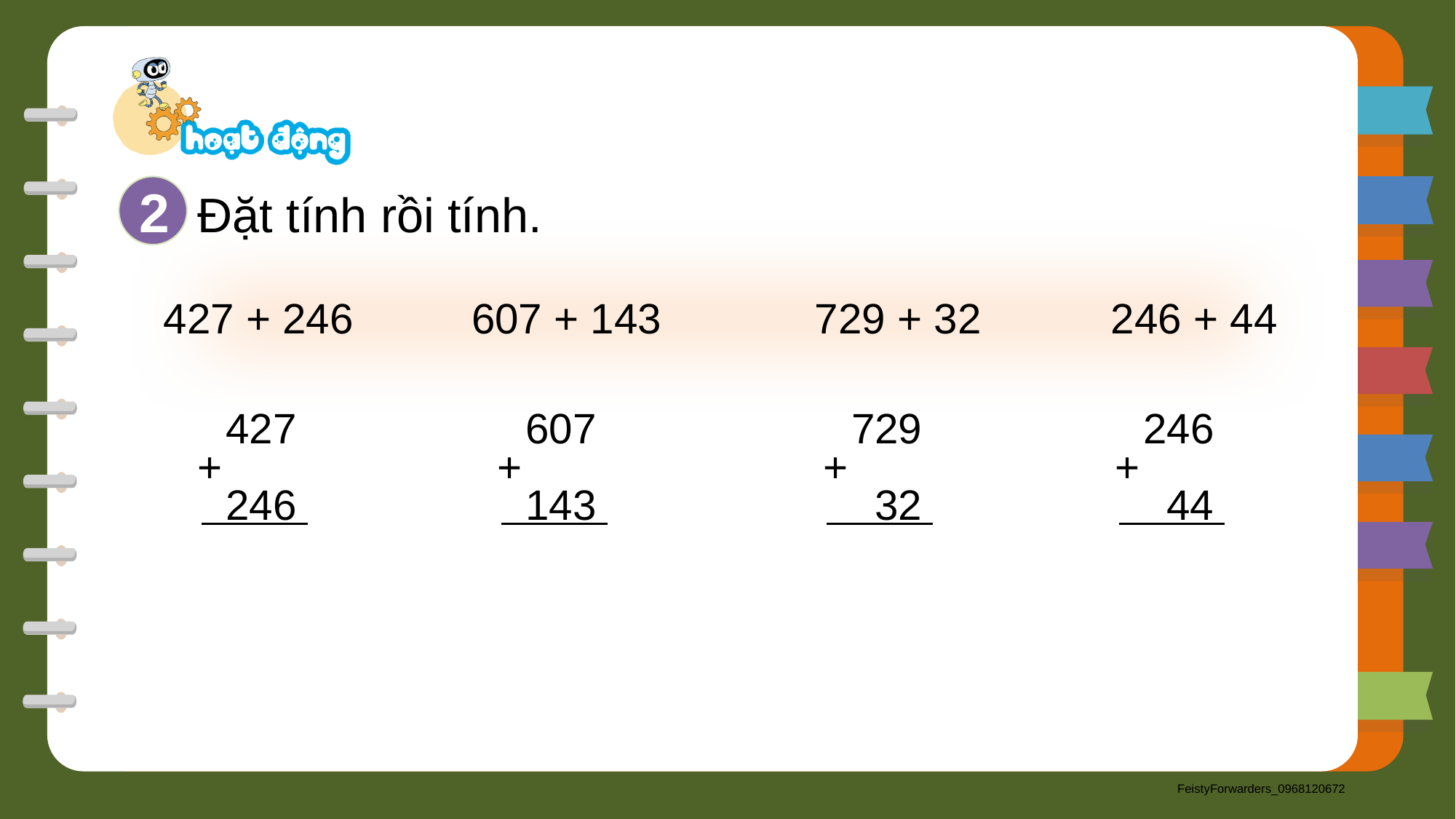

2
Đặt tính rồi tính.

427 + 246          607 + 143             729 + 32           246 + 44
427
246
+
607
143
+
729
  32
+
246
  44
+